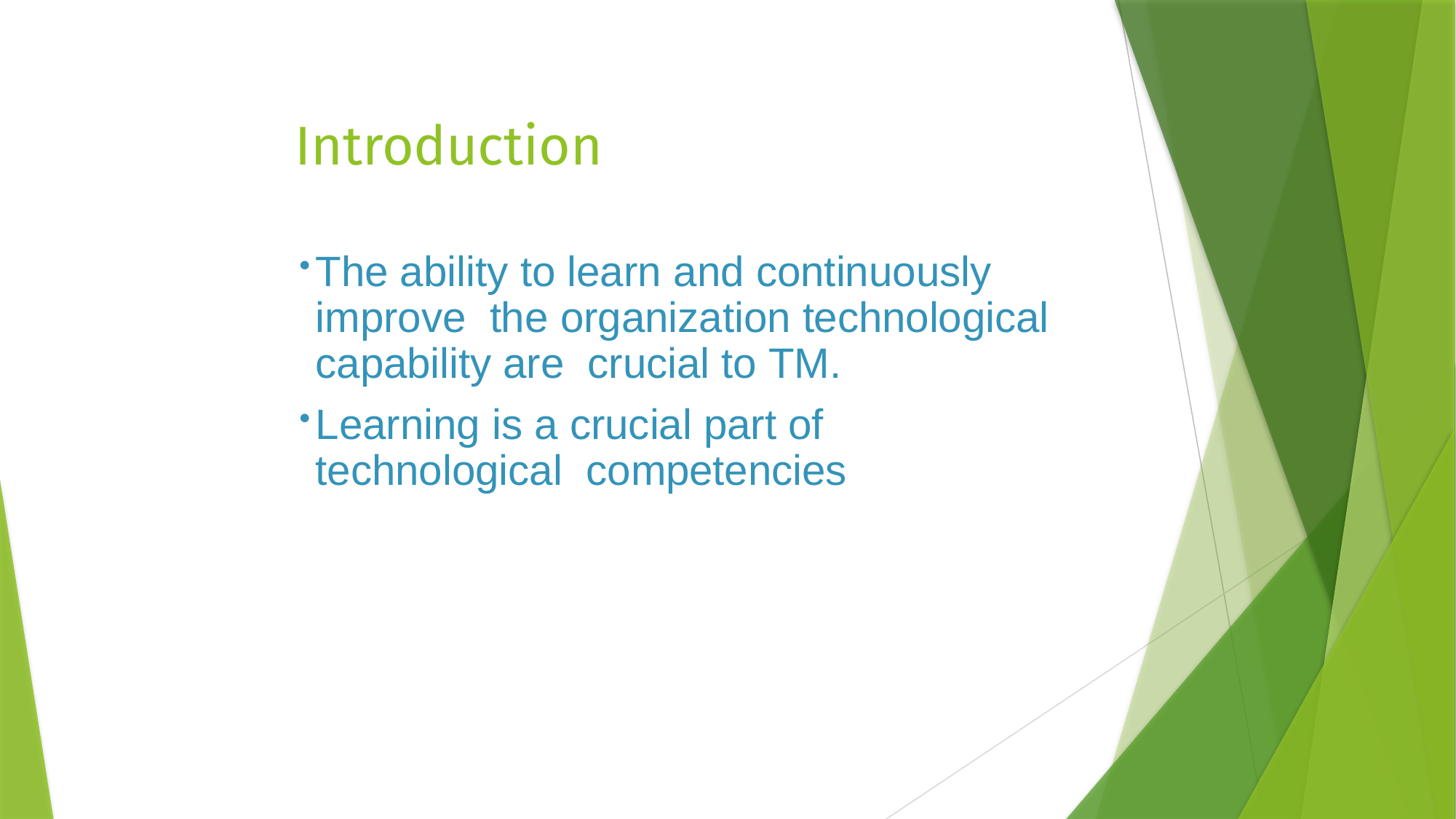

# Introduction
The ability to learn and continuously	improve  the organization technological capability are  crucial to TM.
Learning is a crucial part of technological  competencies